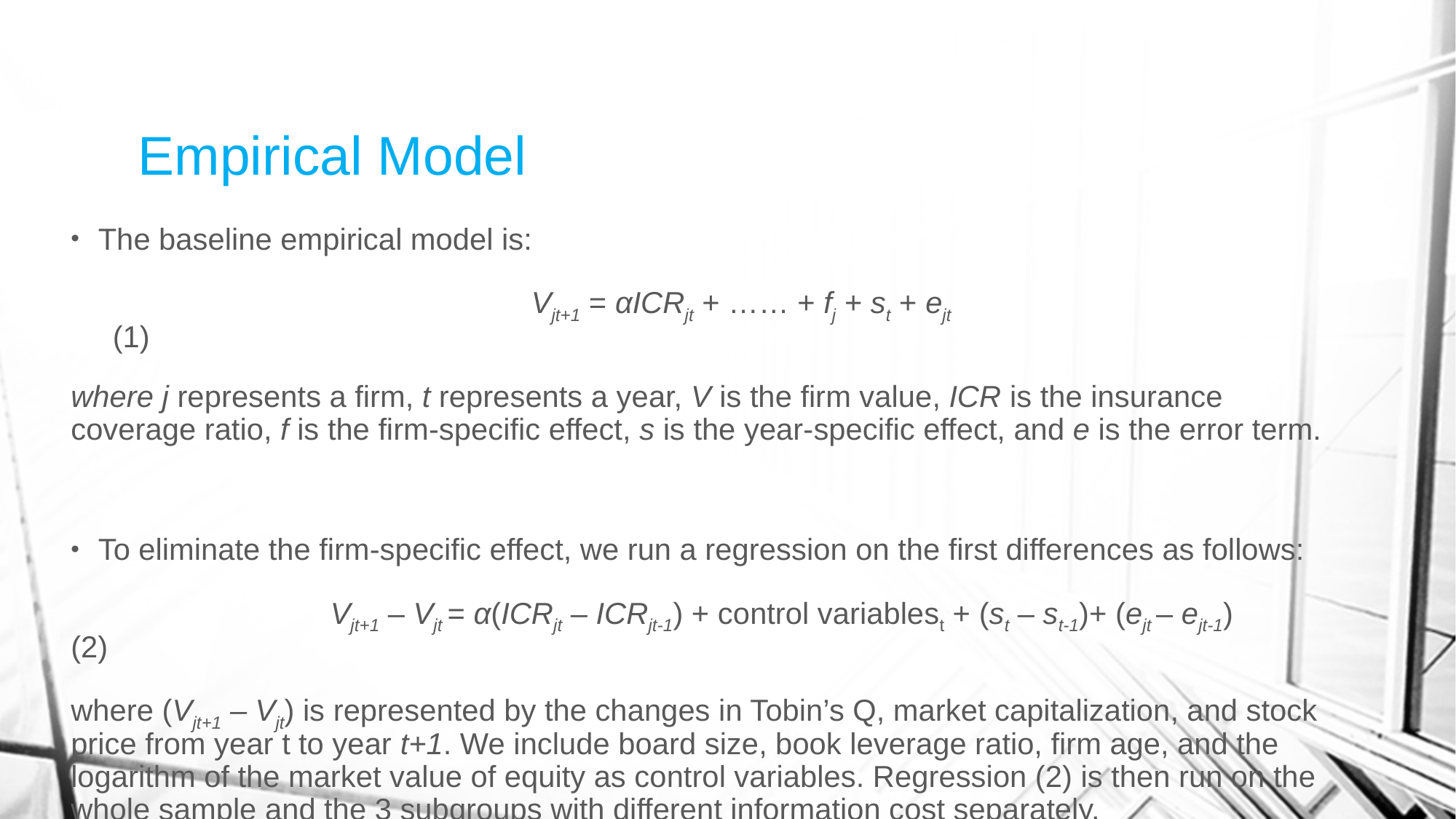

# Empirical Model
The baseline empirical model is:
                                                       Vjt+1 = αICRjt + …… + fj + st + ejt                                                  (1)
where j represents a firm, t represents a year, V is the firm value, ICR is the insurance coverage ratio, f is the firm-specific effect, s is the year-specific effect, and e is the error term.

To eliminate the firm-specific effect, we run a regression on the first differences as follows:
                               Vjt+1 – Vjt = α(ICRjt – ICRjt-1) + control variablest + (st – st-1)+ (ejt – ejt-1)           (2)
where (Vjt+1 – Vjt) is represented by the changes in Tobin’s Q, market capitalization, and stock price from year t to year t+1. We include board size, book leverage ratio, firm age, and the logarithm of the market value of equity as control variables. Regression (2) is then run on the whole sample and the 3 subgroups with different information cost separately.